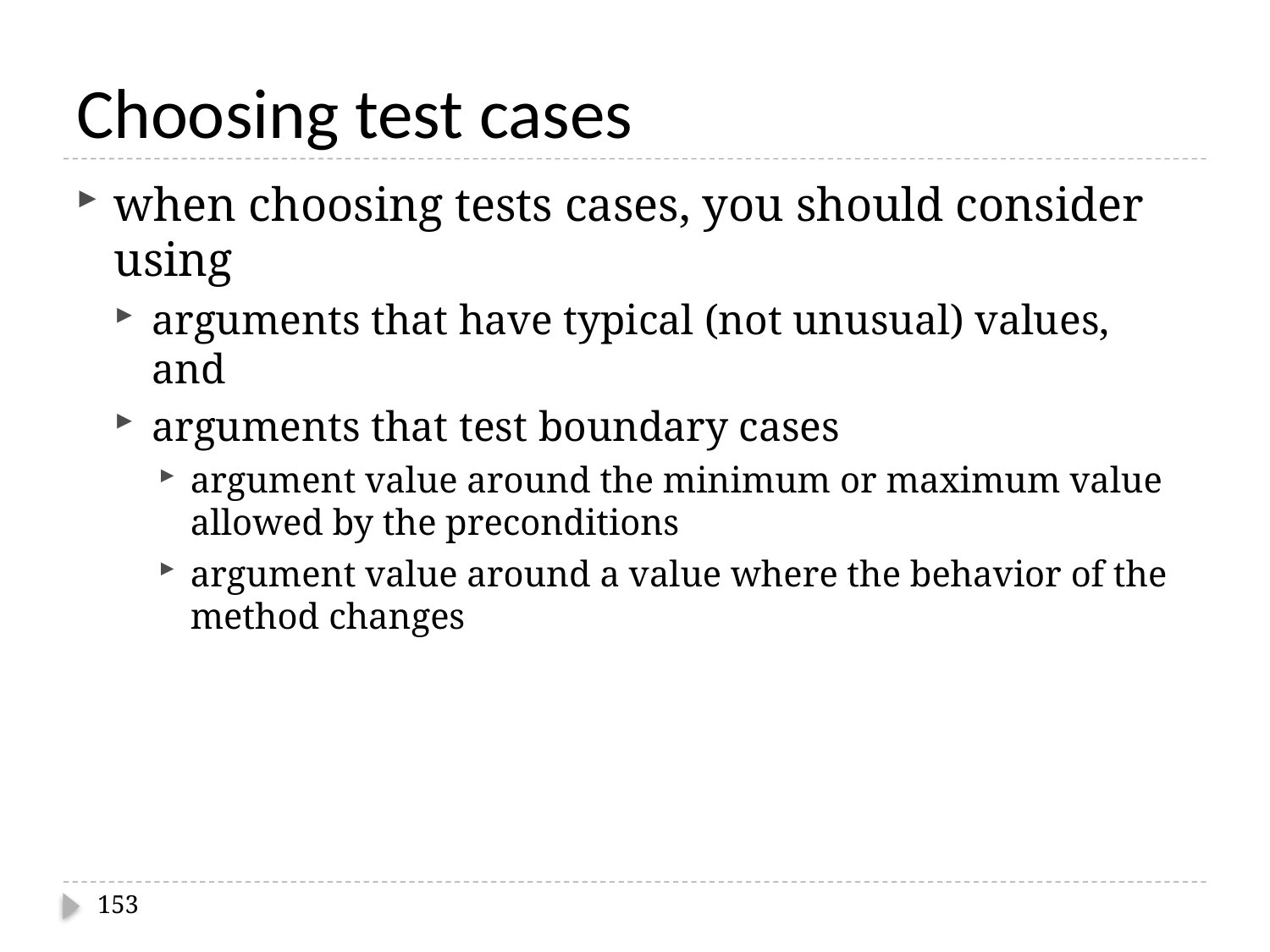

# Choosing test cases
when choosing tests cases, you should consider using
arguments that have typical (not unusual) values, and
arguments that test boundary cases
argument value around the minimum or maximum value allowed by the preconditions
argument value around a value where the behavior of the method changes
153